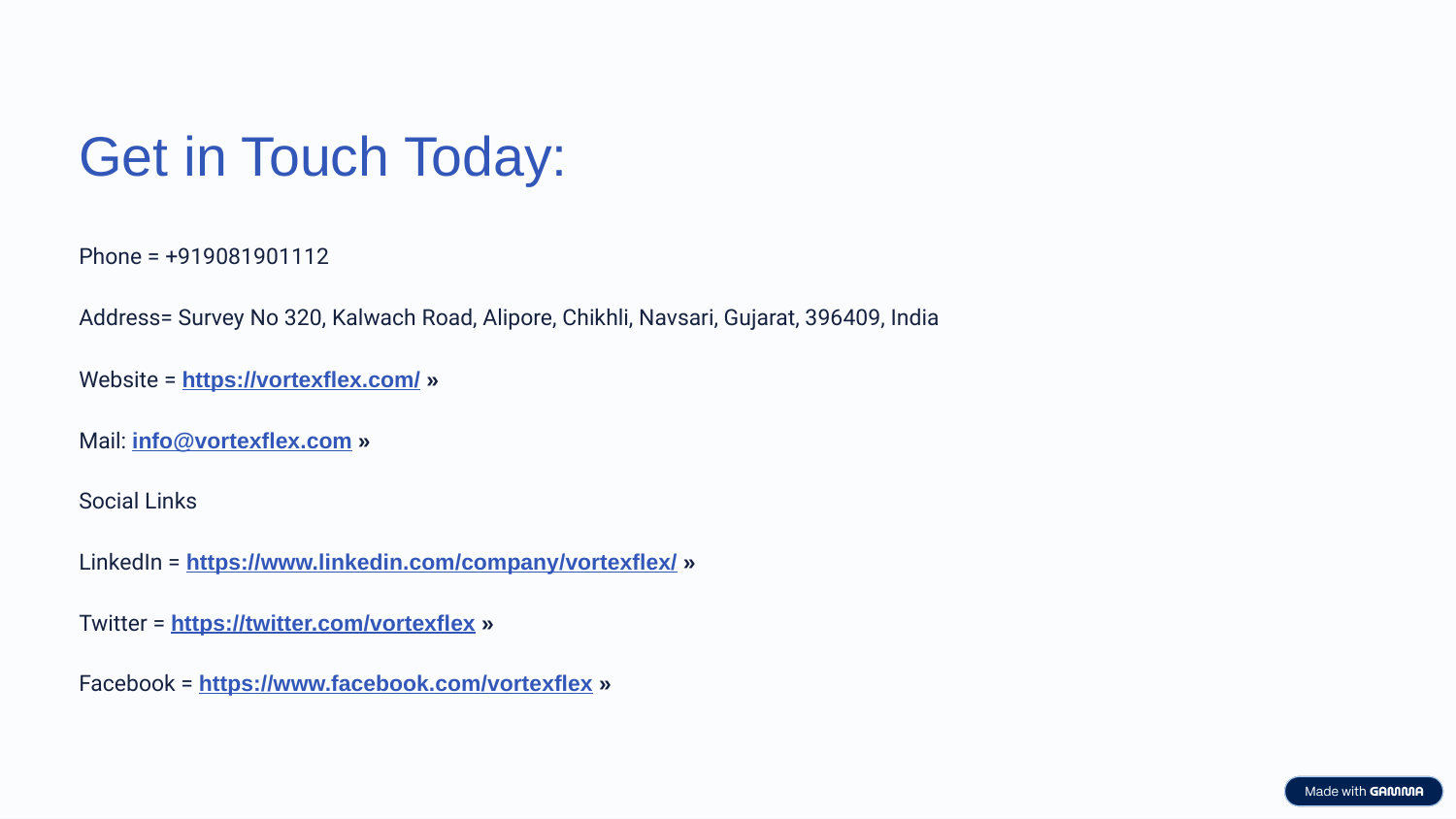

Get in Touch Today:
Phone = +919081901112
Address= Survey No 320, Kalwach Road, Alipore, Chikhli, Navsari, Gujarat, 396409, India
Website = https://vortexflex.com/ »
Mail: info@vortexflex.com »
Social Links
LinkedIn = https://www.linkedin.com/company/vortexflex/ »
Twitter = https://twitter.com/vortexflex »
Facebook = https://www.facebook.com/vortexflex »